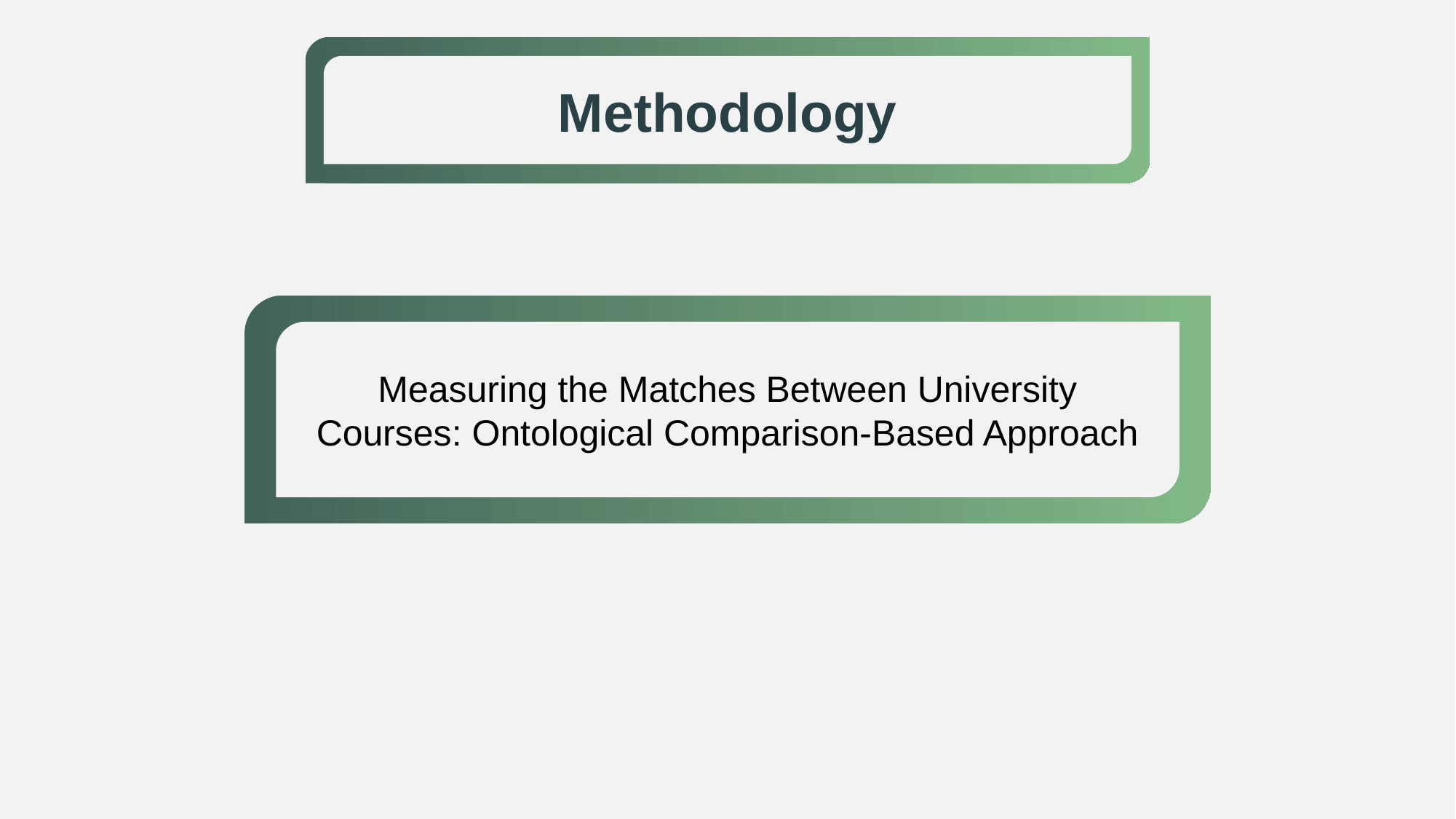

Methodology

Measuring the Matches Between University
Courses: Ontological Comparison-Based Approach